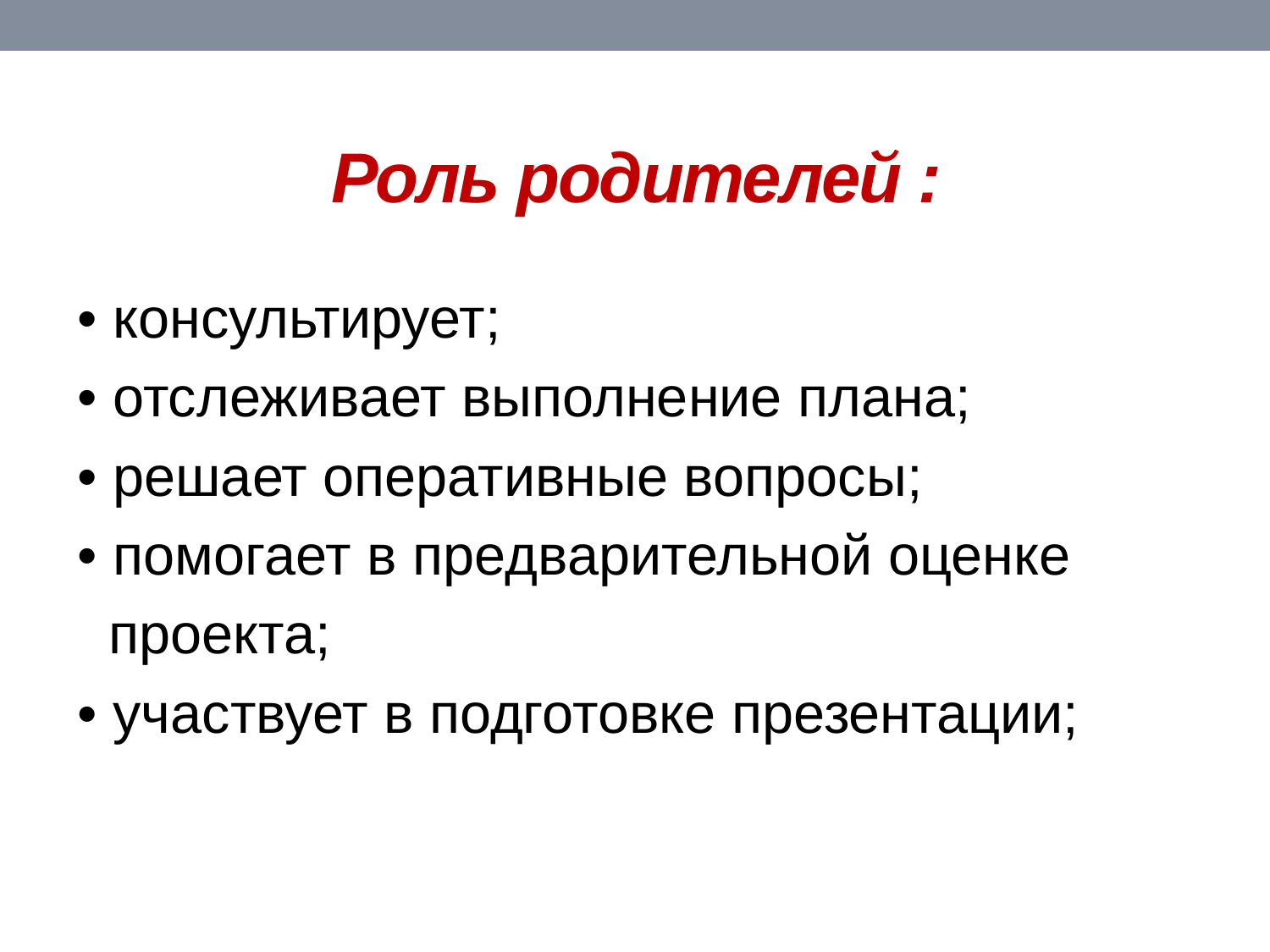

# Роль родителей :
• консультирует;
• отслеживает выполнение плана;
• решает оперативные вопросы;
• помогает в предварительной оценке
  проекта;
• участвует в подготовке презентации;